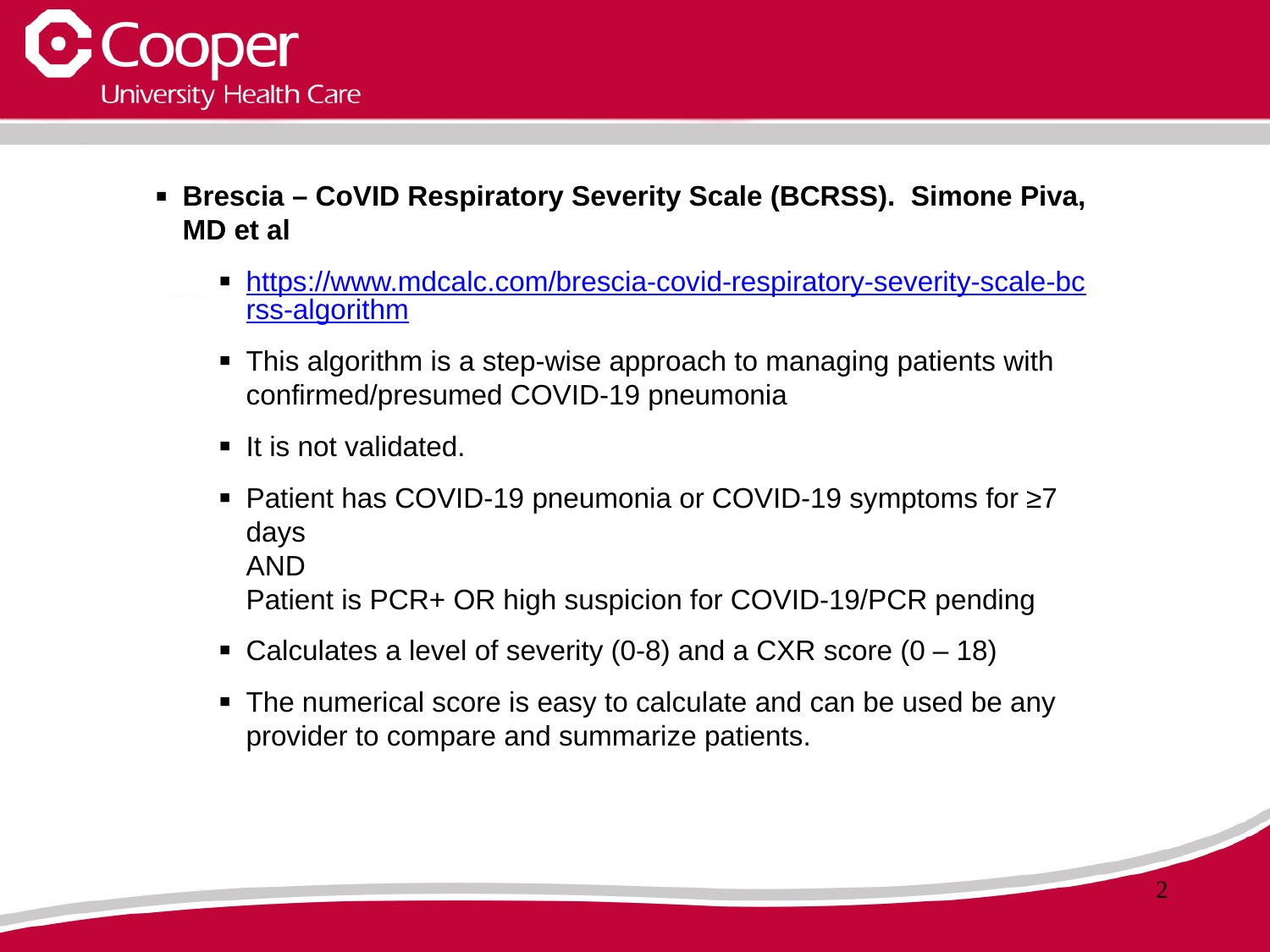

Brescia – CoVID Respiratory Severity Scale (BCRSS).  Simone Piva, MD et al
https://www.mdcalc.com/brescia-covid-respiratory-severity-scale-bcrss-algorithm
This algorithm is a step-wise approach to managing patients with confirmed/presumed COVID-19 pneumonia
It is not validated.
Patient has COVID-19 pneumonia or COVID-19 symptoms for ≥7 days
AND
Patient is PCR+ OR high suspicion for COVID-19/PCR pending
Calculates a level of severity (0-8) and a CXR score (0 – 18)
The numerical score is easy to calculate and can be used be any provider to compare and summarize patients.

2